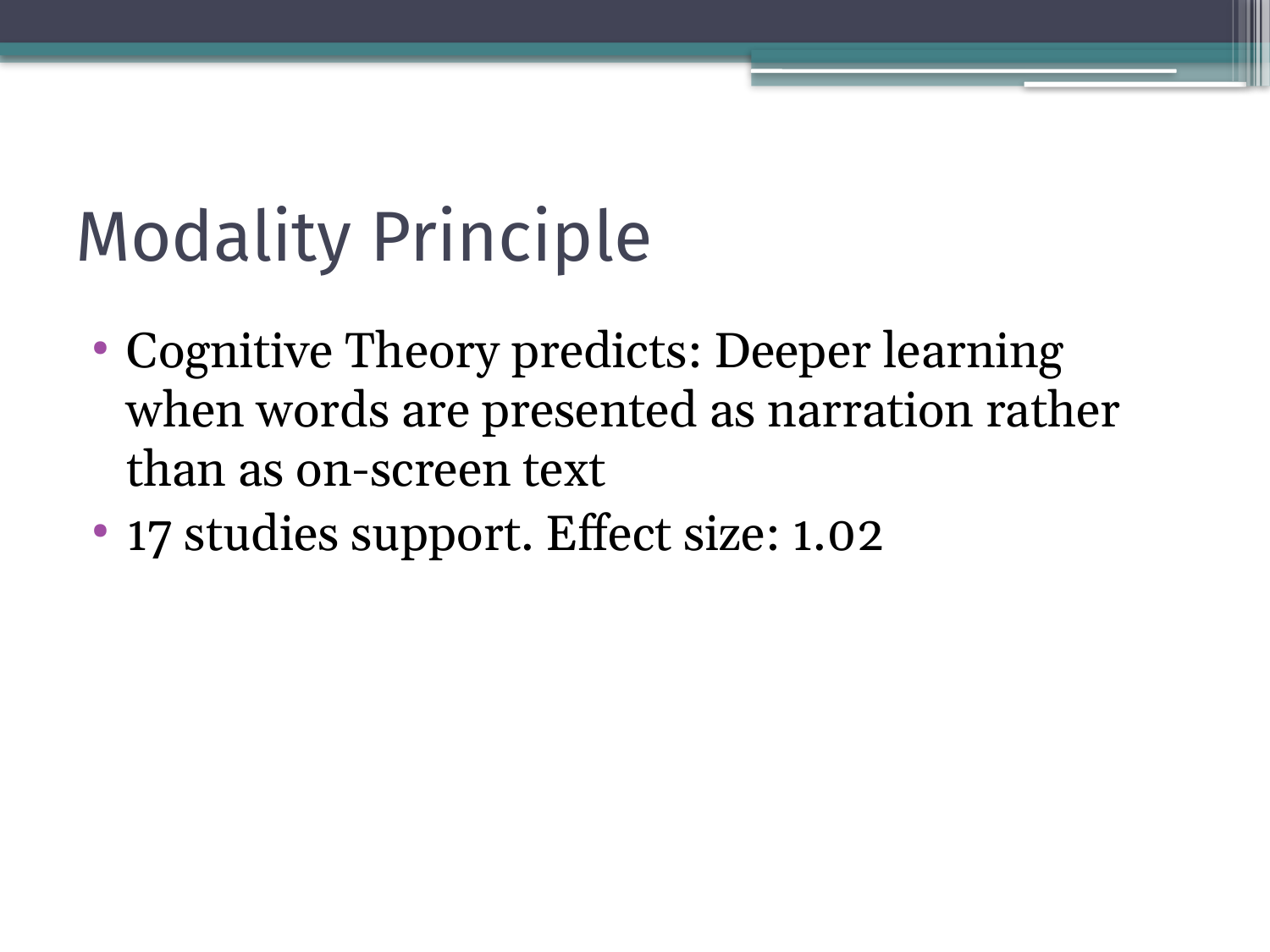

# Modality Principle
Cognitive Theory predicts: Deeper learning when words are presented as narration rather than as on-screen text
17 studies support. Effect size: 1.02